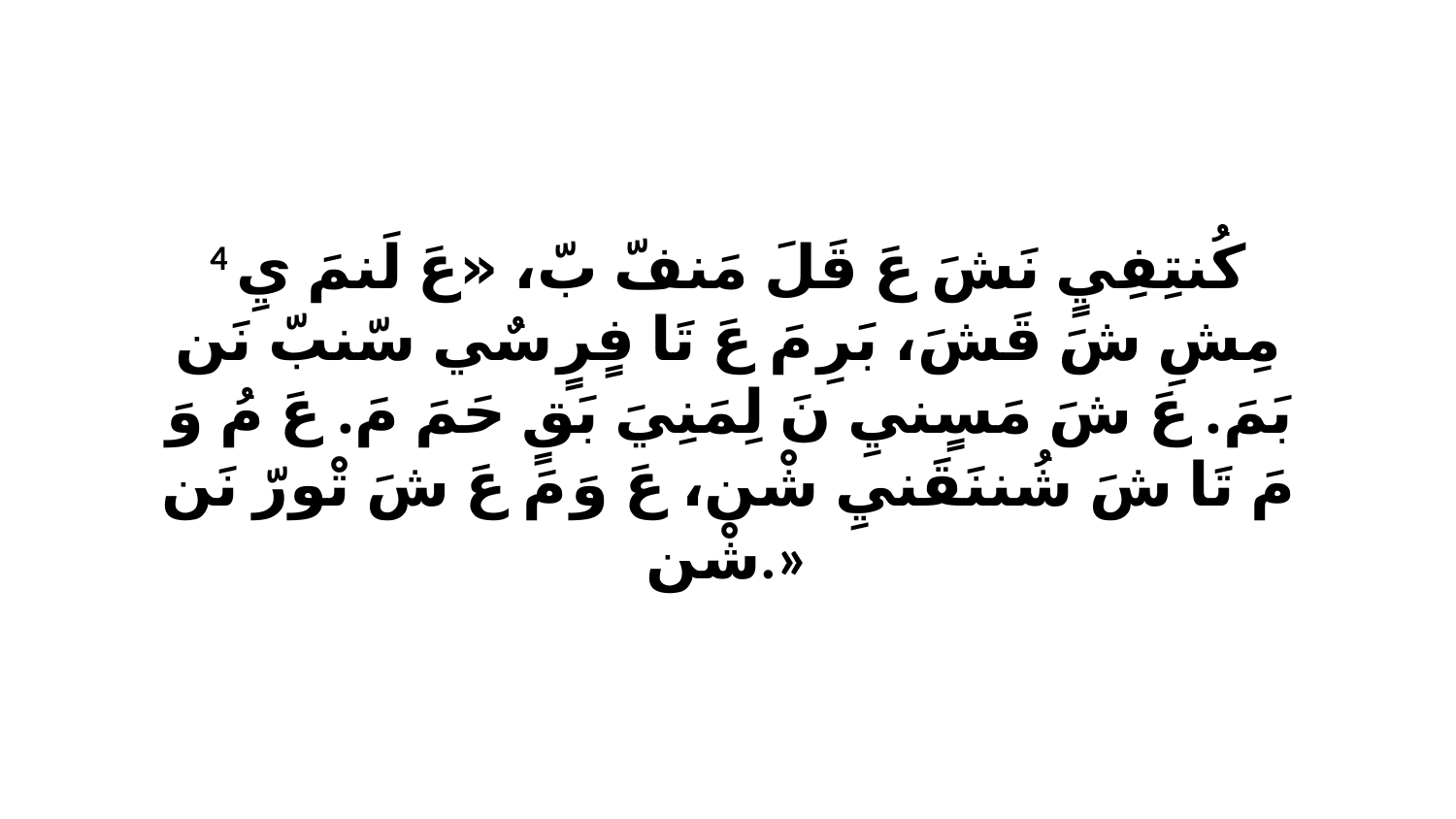

4 كُنتِفِيٍ نَشَ عَ قَلَ مَنفّ بّ، «عَ لَنمَ يِ مِشِ شَ قَشَ، بَرِ مَ عَ تَا فٍرٍ سٌي سّنبّ نَن بَمَ. عَ شَ مَسٍنيِ نَ لِمَنِيَ بَقٍ حَمَ مَ. عَ مُ وَ مَ تَا شَ شُننَقَنيِ شْن، عَ وَ مَ عَ شَ تْورّ نَن شْن.»